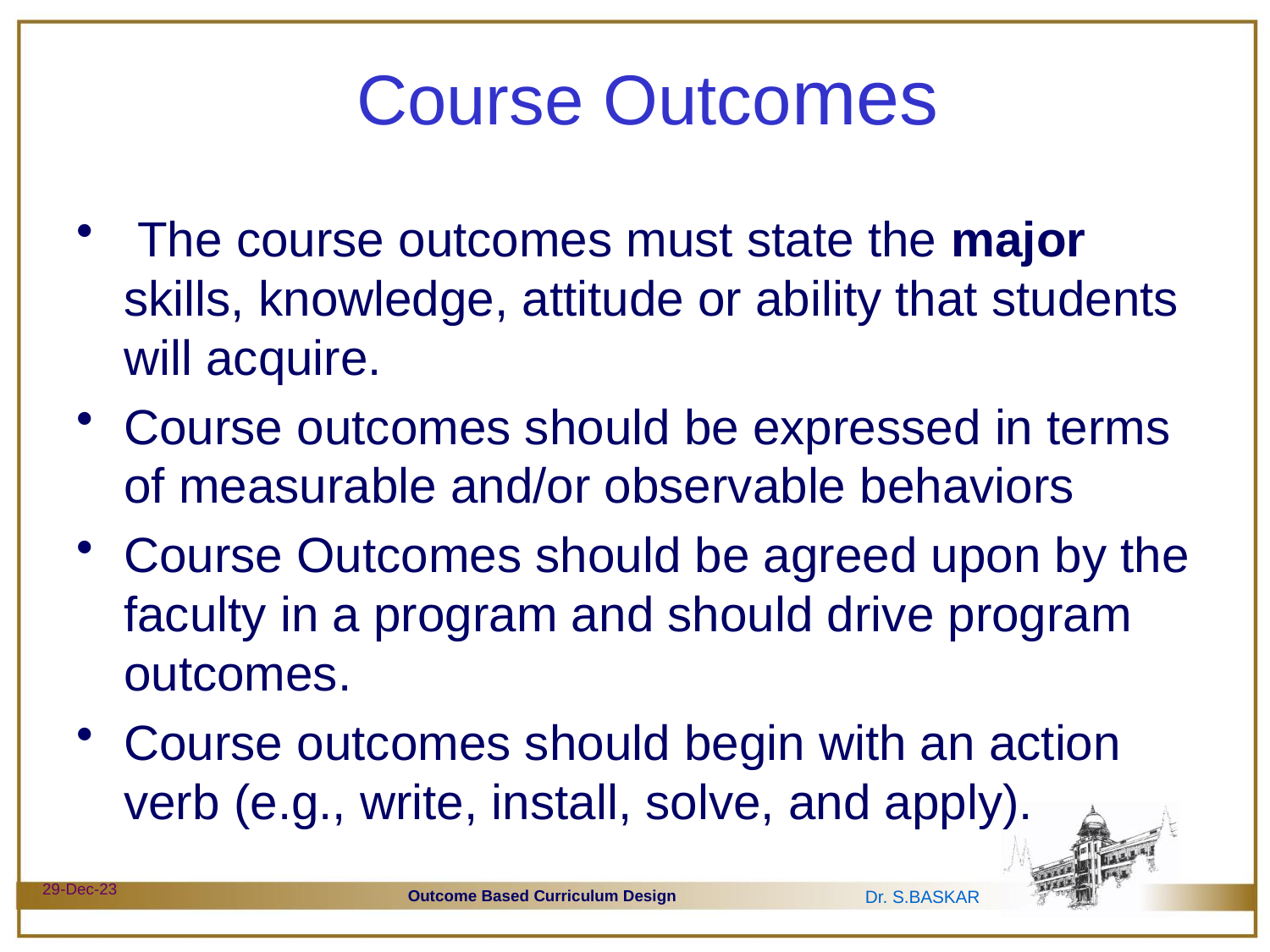

# Course Outcomes

 The course outcomes must state the major skills, knowledge, attitude or ability that students will acquire.
Course outcomes should be expressed in terms of measurable and/or observable behaviors
Course Outcomes should be agreed upon by the faculty in a program and should drive program outcomes.
Course outcomes should begin with an action verb (e.g., write, install, solve, and apply).
29-Dec-23